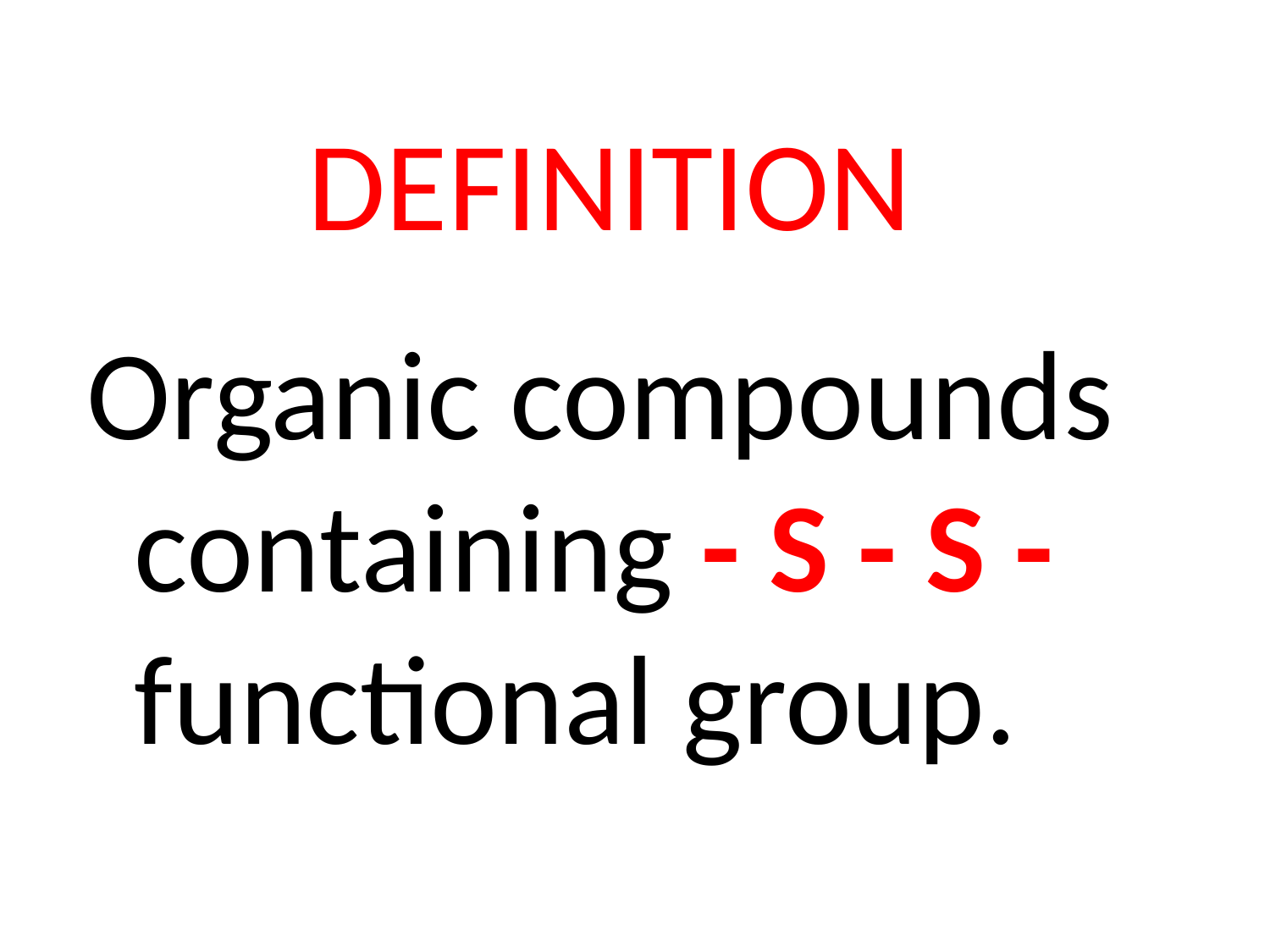

# DEFINITION
Organic compounds containing - S - S - functional group.